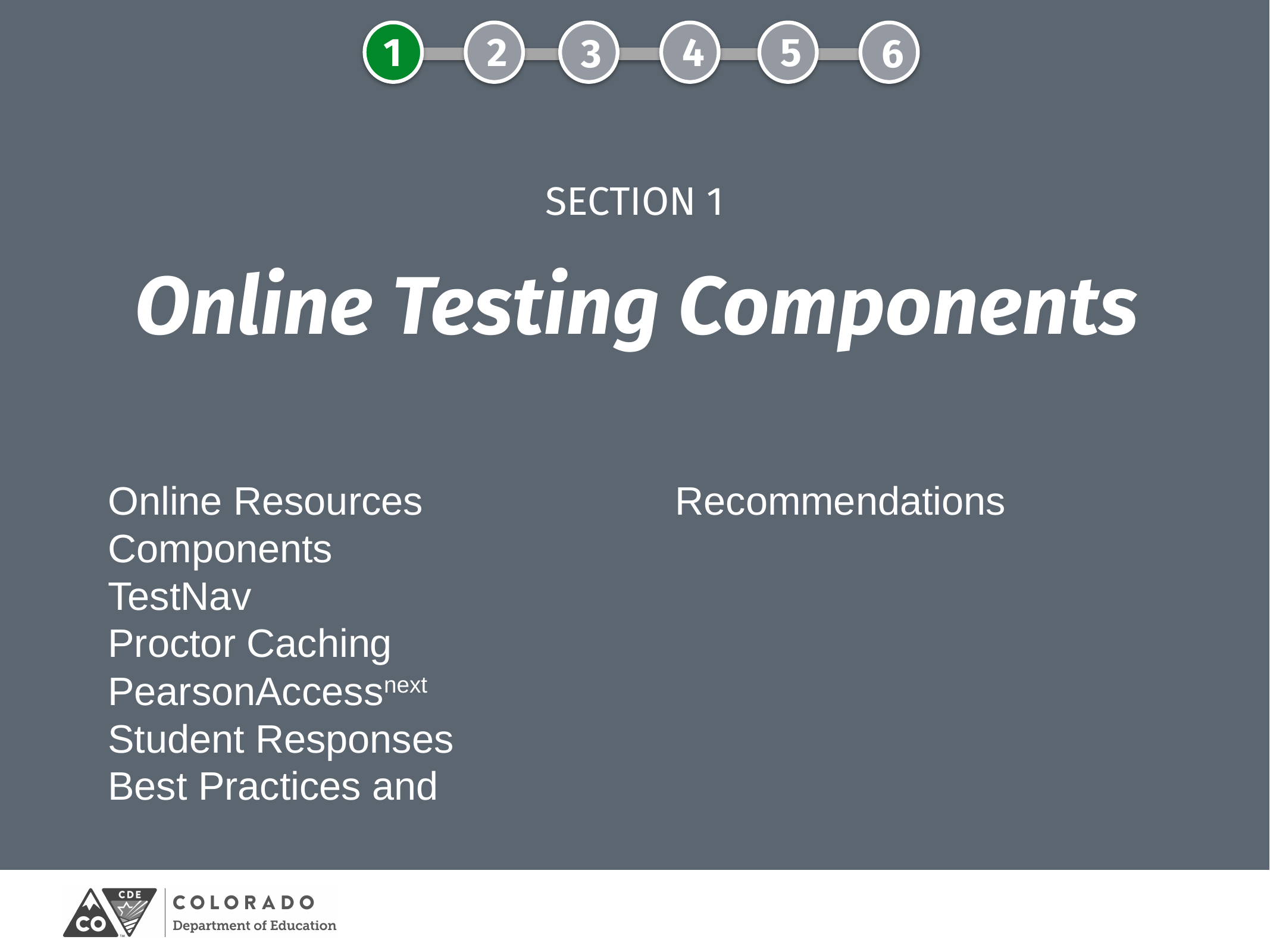

4
2
5

1
6
3
SECTION 1
# Online Testing Components
Online Resources
Components
TestNav
Proctor Caching
PearsonAccessnext
Student Responses
Best Practices and Recommendations